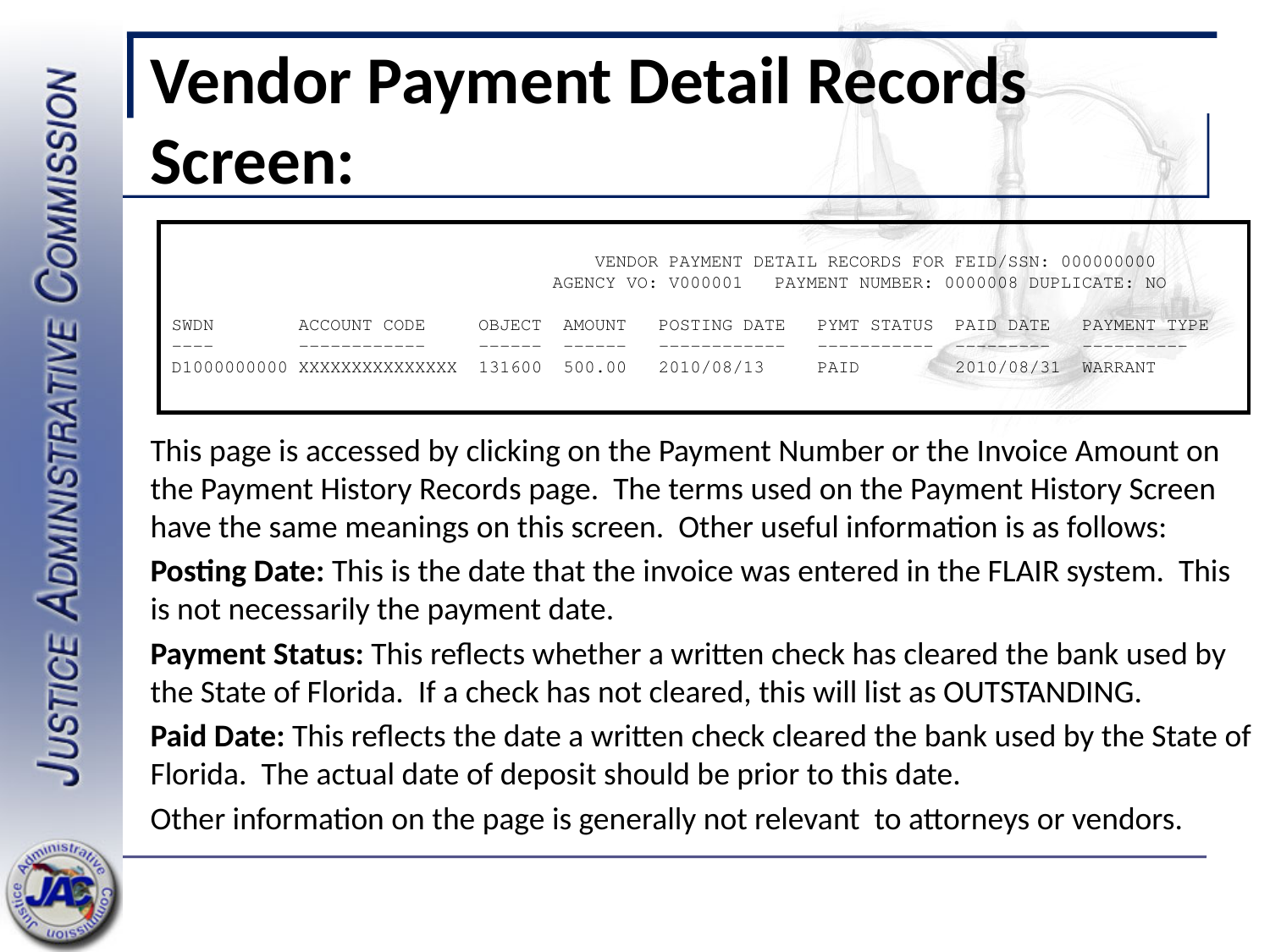

# Vendor Payment Detail Records Screen:

			    VENDOR PAYMENT DETAIL RECORDS FOR FEID/SSN: 000000000
			AGENCY VO: V000001   PAYMENT NUMBER: 0000008 DUPLICATE: NO

SWDN 	ACCOUNT CODE     OBJECT  AMOUNT   POSTING DATE   PYMT STATUS  PAID DATE   PAYMENT TYPE
---- 	------------     ------  ------   ------------   -----------  ---------   ----------
D1000000000 XXXXXXXXXXXXXXX  131600  500.00   2010/08/13     PAID         2010/08/31  WARRANT
This page is accessed by clicking on the Payment Number or the Invoice Amount on the Payment History Records page.  The terms used on the Payment History Screen have the same meanings on this screen.  Other useful information is as follows:
Posting Date: This is the date that the invoice was entered in the FLAIR system.  This is not necessarily the payment date.
Payment Status: This reflects whether a written check has cleared the bank used by the State of Florida.  If a check has not cleared, this will list as OUTSTANDING.
Paid Date: This reflects the date a written check cleared the bank used by the State of Florida.  The actual date of deposit should be prior to this date.
Other information on the page is generally not relevant  to attorneys or vendors.